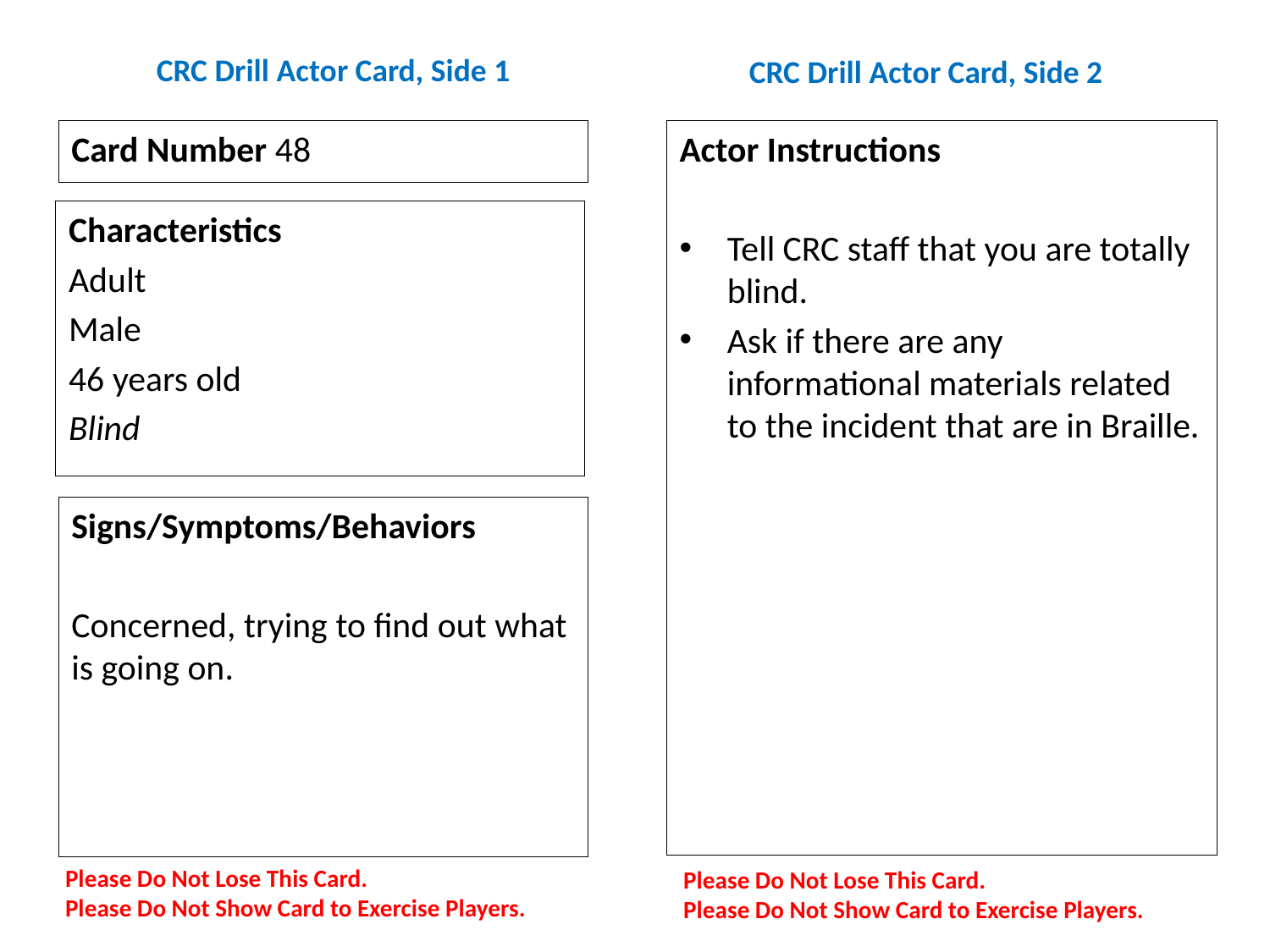

# CRC Drill Actor Card, Side 1
CRC Drill Actor Card, Side 2
Card Number 48
Actor Instructions

Tell CRC staff that you are totally blind.
Ask if there are any informational materials related to the incident that are in Braille.
Characteristics
Adult
Male
46 years old
Blind
Signs/Symptoms/Behaviors

Concerned, trying to find out what is going on.
Please Do Not Lose This Card.
Please Do Not Show Card to Exercise Players.
Please Do Not Lose This Card.
Please Do Not Show Card to Exercise Players.